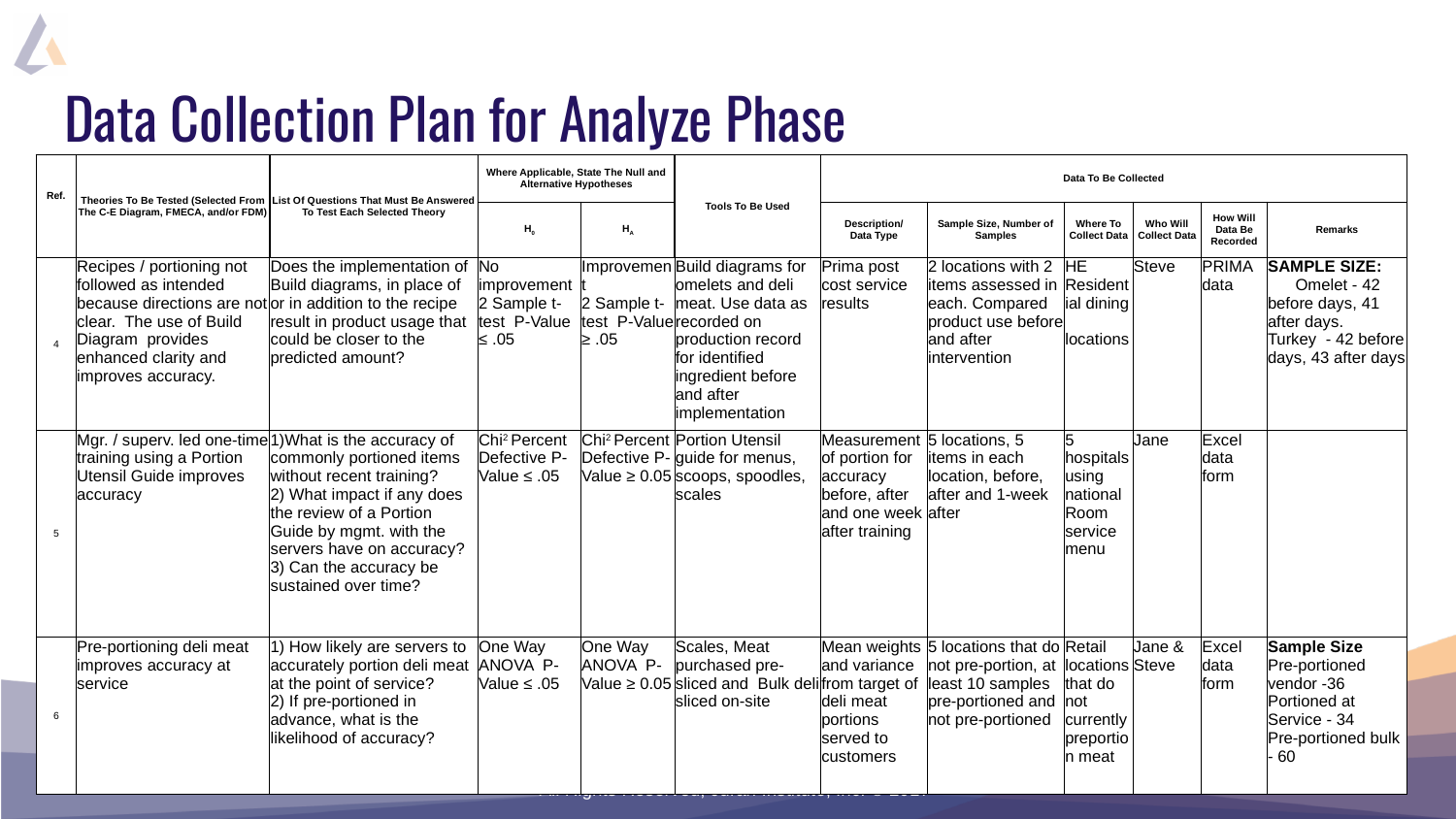

# Data Collection Plan for Analyze Phase
| Ref. | Theories To Be Tested (Selected From The C-E Diagram, FMECA, and/or FDM) | List Of Questions That Must Be Answered To Test Each Selected Theory | Where Applicable, State The Null and Alternative Hypotheses |  | Tools To Be Used | Data To Be Collected |  |  |  |  |  |
| --- | --- | --- | --- | --- | --- | --- | --- | --- | --- | --- | --- |
|  |  |  | H0 | HA |  | Description/ Data Type | Sample Size, Number of Samples | Where To Collect Data | Who Will Collect Data | How Will Data Be Recorded | Remarks |
| 4 | Recipes / portioning not followed as intended because directions are not clear. The use of Build Diagram provides enhanced clarity and improves accuracy. | Does the implementation of Build diagrams, in place of or in addition to the recipe result in product usage that could be closer to the predicted amount? | No improvement 2 Sample t-test P-Value ≤ .05 | Improvement 2 Sample t-test P-Value ≥ .05 | Build diagrams for omelets and deli meat. Use data as recorded on production record for identified ingredient before and after implementation | Prima post cost service results | 2 locations with 2 items assessed in each. Compared product use before and after intervention | HE Residential dining locations | Steve | PRIMA data | SAMPLE SIZE: Omelet - 42 before days, 41 after days. Turkey - 42 before days, 43 after days |
| 5 | Mgr. / superv. led one-time training using a Portion Utensil Guide improves accuracy | 1)What is the accuracy of commonly portioned items without recent training? 2) What impact if any does the review of a Portion Guide by mgmt. with the servers have on accuracy? 3) Can the accuracy be sustained over time? | Chi2 Percent Defective P-Value ≤ .05 | Chi2 Percent Defective P-Value ≥ 0.05 | Portion Utensil guide for menus, scoops, spoodles, scales | Measurement of portion for accuracy before, after and one week after training | 5 locations, 5 items in each location, before, after and 1-week after | 5 hospitals using national Room service menu | Jane | Excel data form |  |
| 6 | Pre-portioning deli meat improves accuracy at service | 1) How likely are servers to accurately portion deli meat at the point of service? 2) If pre-portioned in advance, what is the likelihood of accuracy? | One Way ANOVA P-Value ≤ .05 | One Way ANOVA P-Value ≥ 0.05 | Scales, Meat purchased pre-sliced and Bulk deli sliced on-site | Mean weights and variance from target of deli meat portions served to customers | 5 locations that do not pre-portion, at least 10 samples pre-portioned and not pre-portioned | Retail locations that do not currently preportion meat | Jane & Steve | Excel data form | Sample Size Pre-portioned vendor -36 Portioned at Service - 34 Pre-portioned bulk - 60 |
39